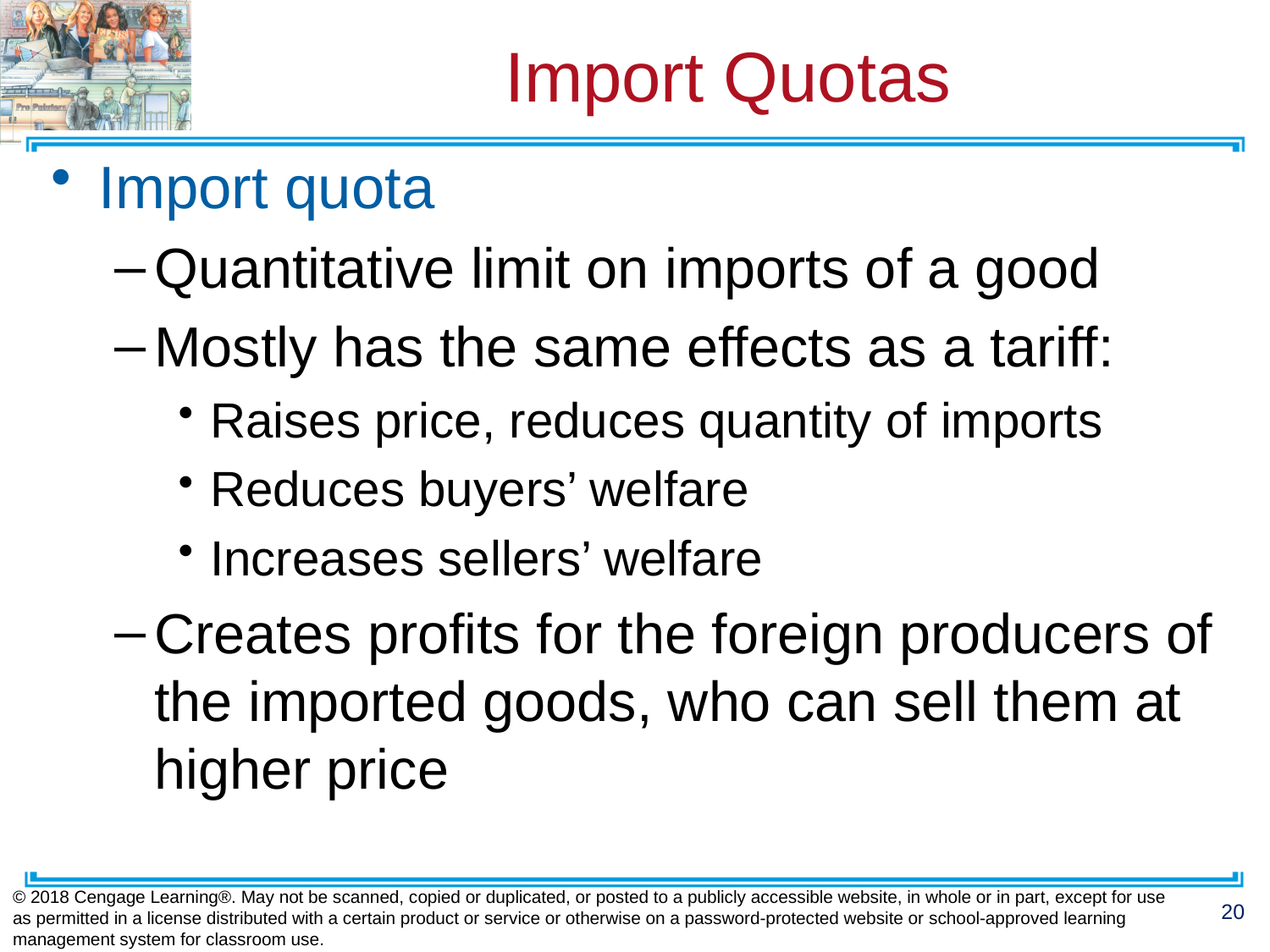

# Import Quotas
Import quota
Quantitative limit on imports of a good
Mostly has the same effects as a tariff:
Raises price, reduces quantity of imports
Reduces buyers’ welfare
Increases sellers’ welfare
Creates profits for the foreign producers of the imported goods, who can sell them at higher price
© 2018 Cengage Learning®. May not be scanned, copied or duplicated, or posted to a publicly accessible website, in whole or in part, except for use as permitted in a license distributed with a certain product or service or otherwise on a password-protected website or school-approved learning management system for classroom use.
20